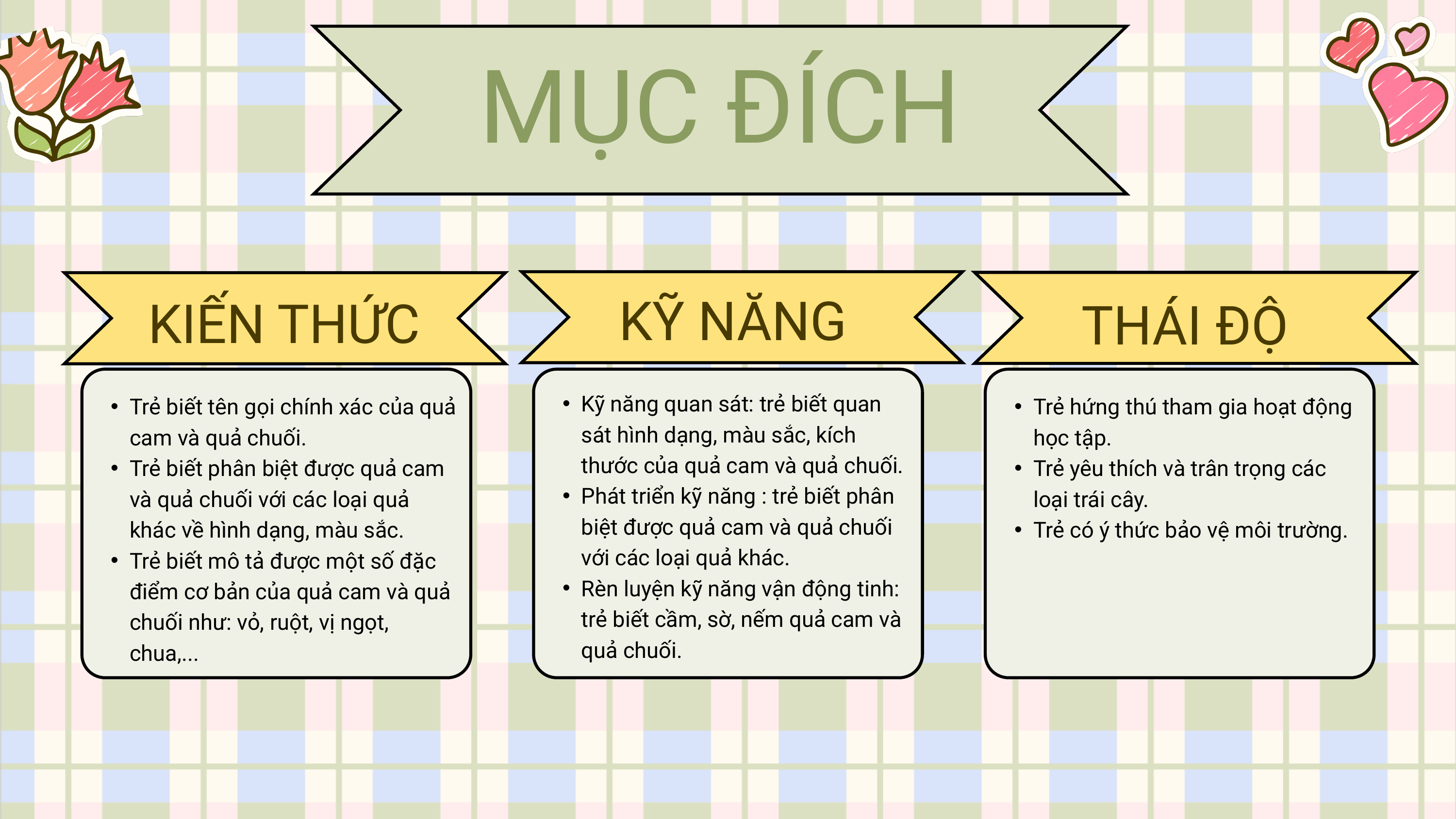

MỤC ĐÍCH

KỸ NĂNG
KIẾN THỨC
THÁI ĐỘ

Kỹ năng quan sát: trẻ biết quan sát hình dạng, màu sắc, kích thước của quả cam và quả chuối.
Phát triển kỹ năng : trẻ biết phân biệt được quả cam và quả chuối với các loại quả khác.
Rèn luyện kỹ năng vận động tinh: trẻ biết cầm, sờ, nếm quả cam và quả chuối.

Trẻ biết tên gọi chính xác của quả cam và quả chuối.
Trẻ biết phân biệt được quả cam và quả chuối với các loại quả khác về hình dạng, màu sắc.
Trẻ biết mô tả được một số đặc điểm cơ bản của quả cam và quả chuối như: vỏ, ruột, vị ngọt, chua,...
Trẻ hứng thú tham gia hoạt động học tập.
Trẻ yêu thích và trân trọng các loại trái cây.
Trẻ có ý thức bảo vệ môi trường.

2